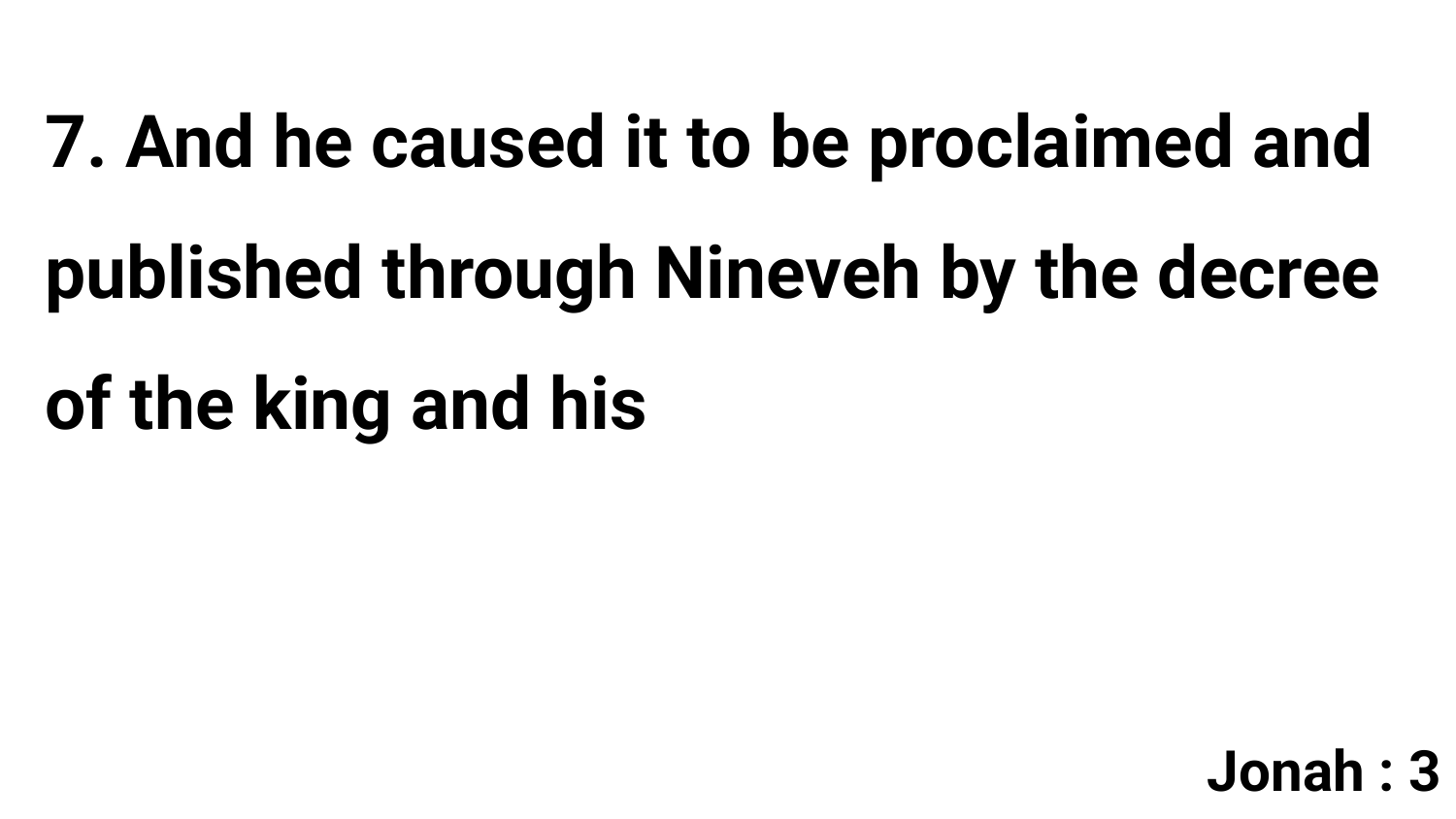

7. And he caused it to be proclaimed and published through Nineveh by the decree of the king and his
Jonah : 3